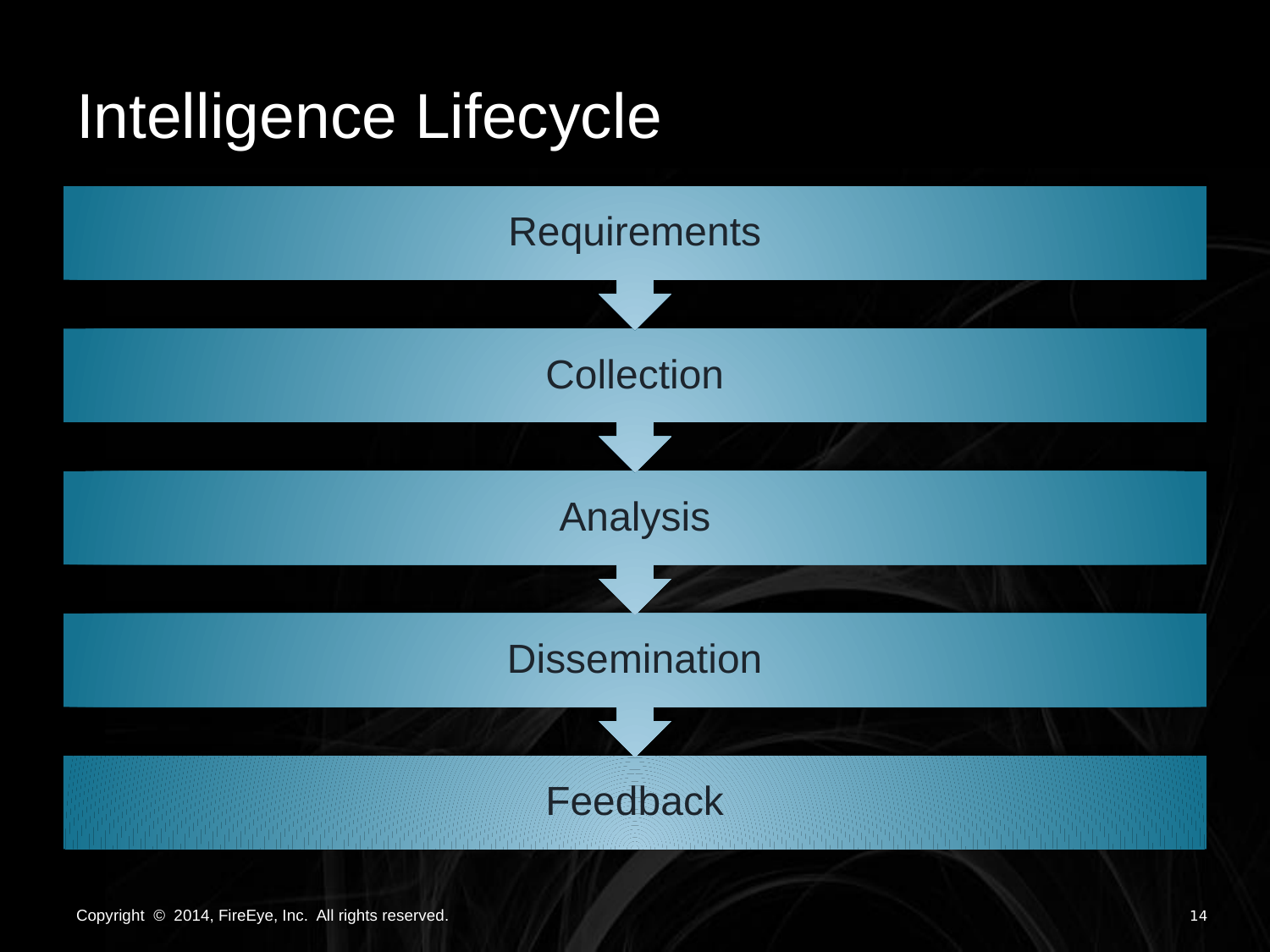

# Intelligence Lifecycle
Feedback
Dissemination
Analysis
Collection
Requirements